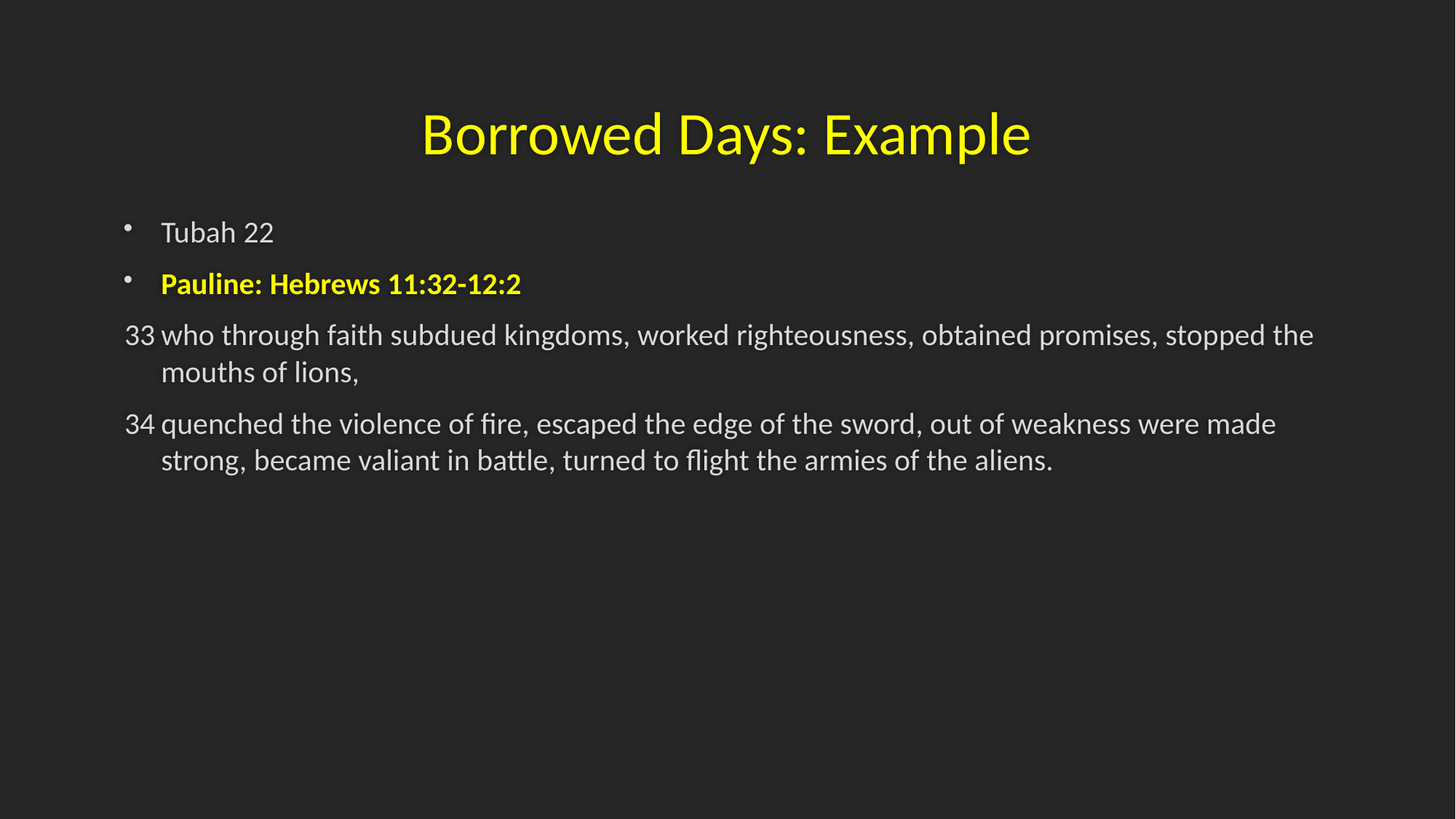

# Borrowed Days: Example
Tubah 22
Pauline: Hebrews 11:32-12:2
33	who through faith subdued kingdoms, worked righteousness, obtained promises, stopped the mouths of lions,
34	quenched the violence of fire, escaped the edge of the sword, out of weakness were made strong, became valiant in battle, turned to flight the armies of the aliens.